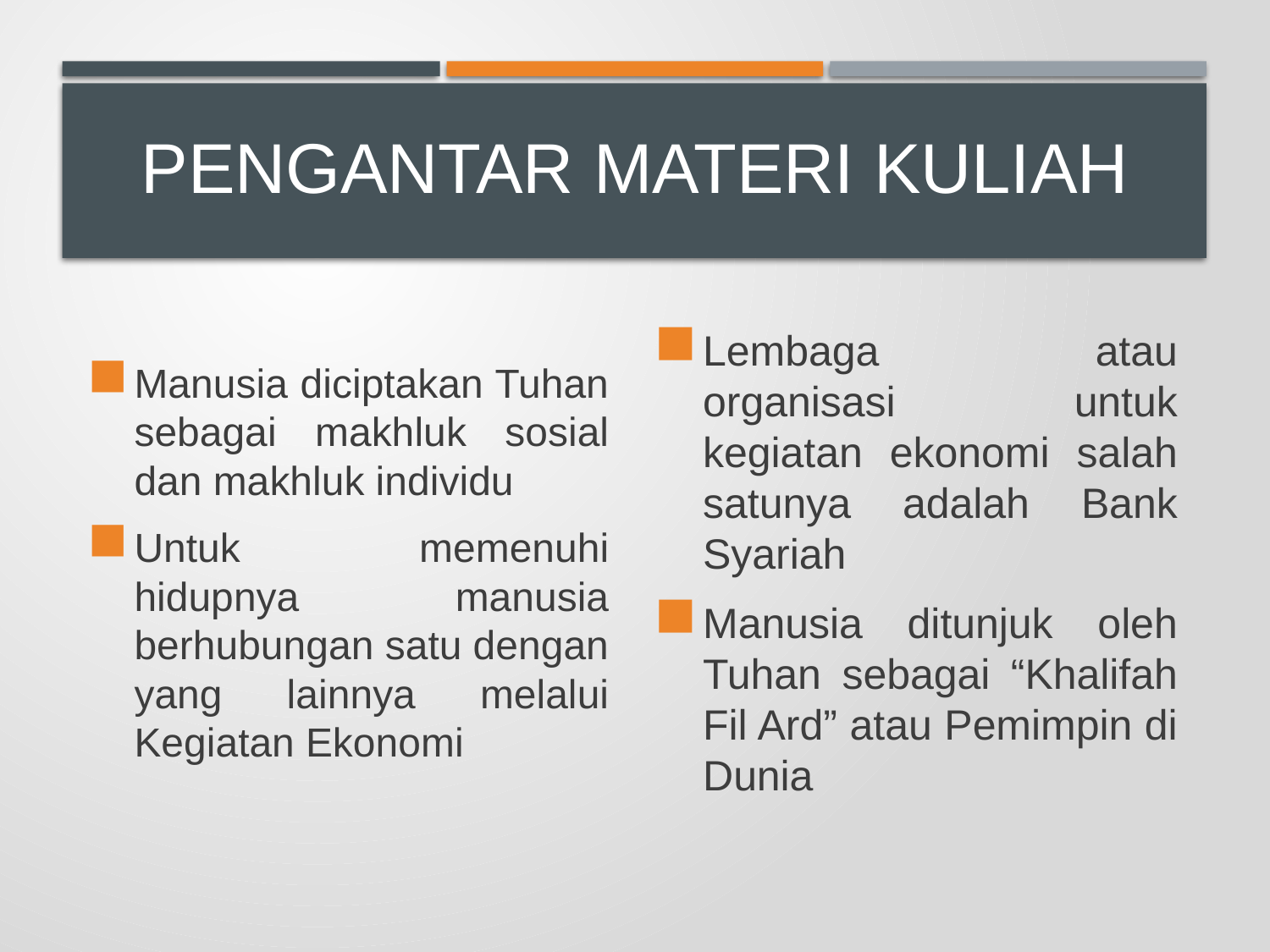

# Pengantar materi kuliah
Manusia diciptakan Tuhan sebagai makhluk sosial dan makhluk individu
Untuk memenuhi hidupnya manusia berhubungan satu dengan yang lainnya melalui Kegiatan Ekonomi
Lembaga atau organisasi untuk kegiatan ekonomi salah satunya adalah Bank Syariah
Manusia ditunjuk oleh Tuhan sebagai “Khalifah Fil Ard” atau Pemimpin di Dunia